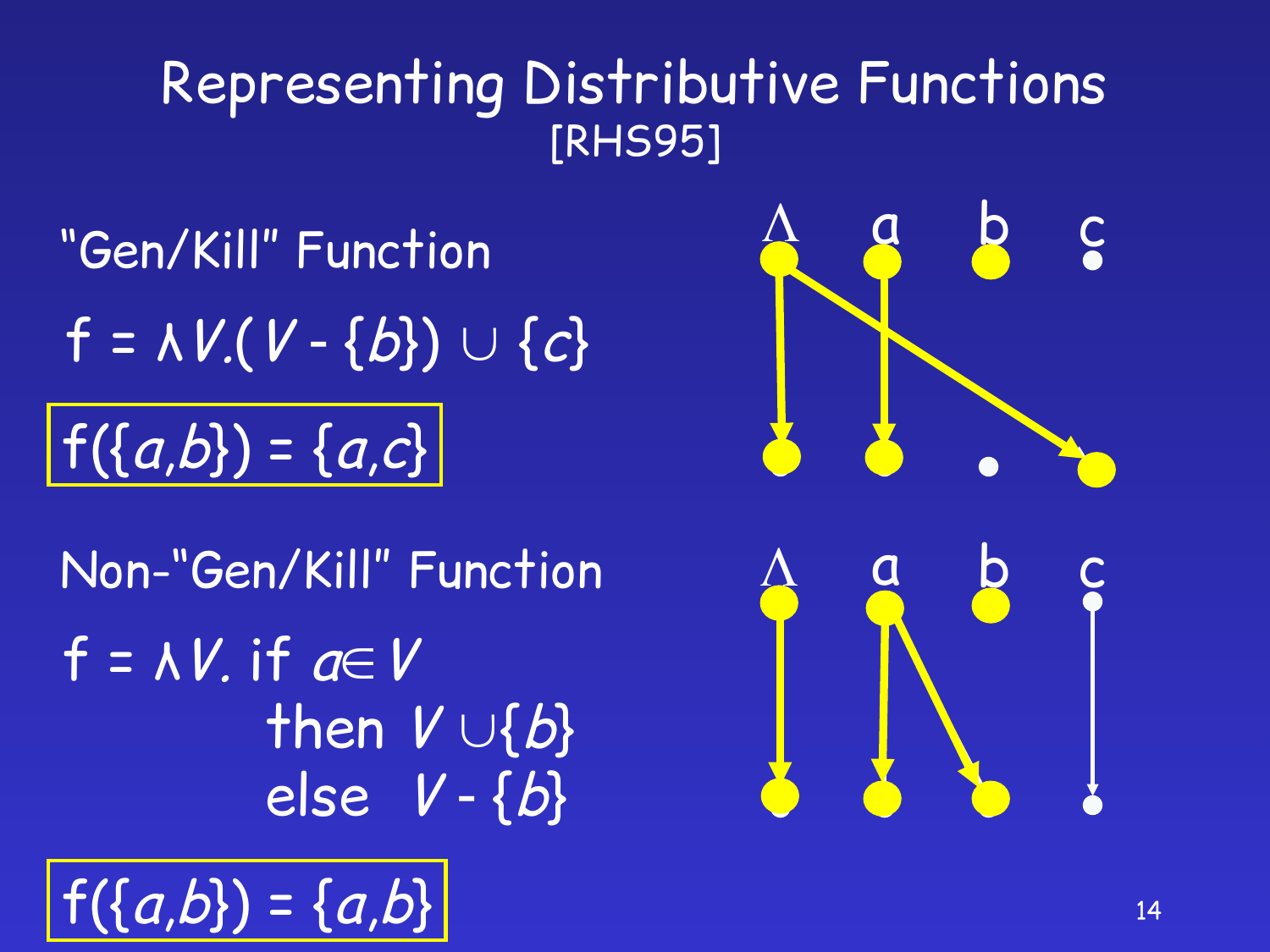

# Representing Distributive Functions [RHS95]
Λ
a
b
c
“Gen/Kill” Function

f = λV.(V − {b}) ∪ {c}
f({a,b}) = {a,c}
a
Λ
b
c
Non-“Gen/Kill” Function

f = λV. if a∈V
            then V ∪{b}
            else  V − {b}

f({a,b}) = {a,b}
14